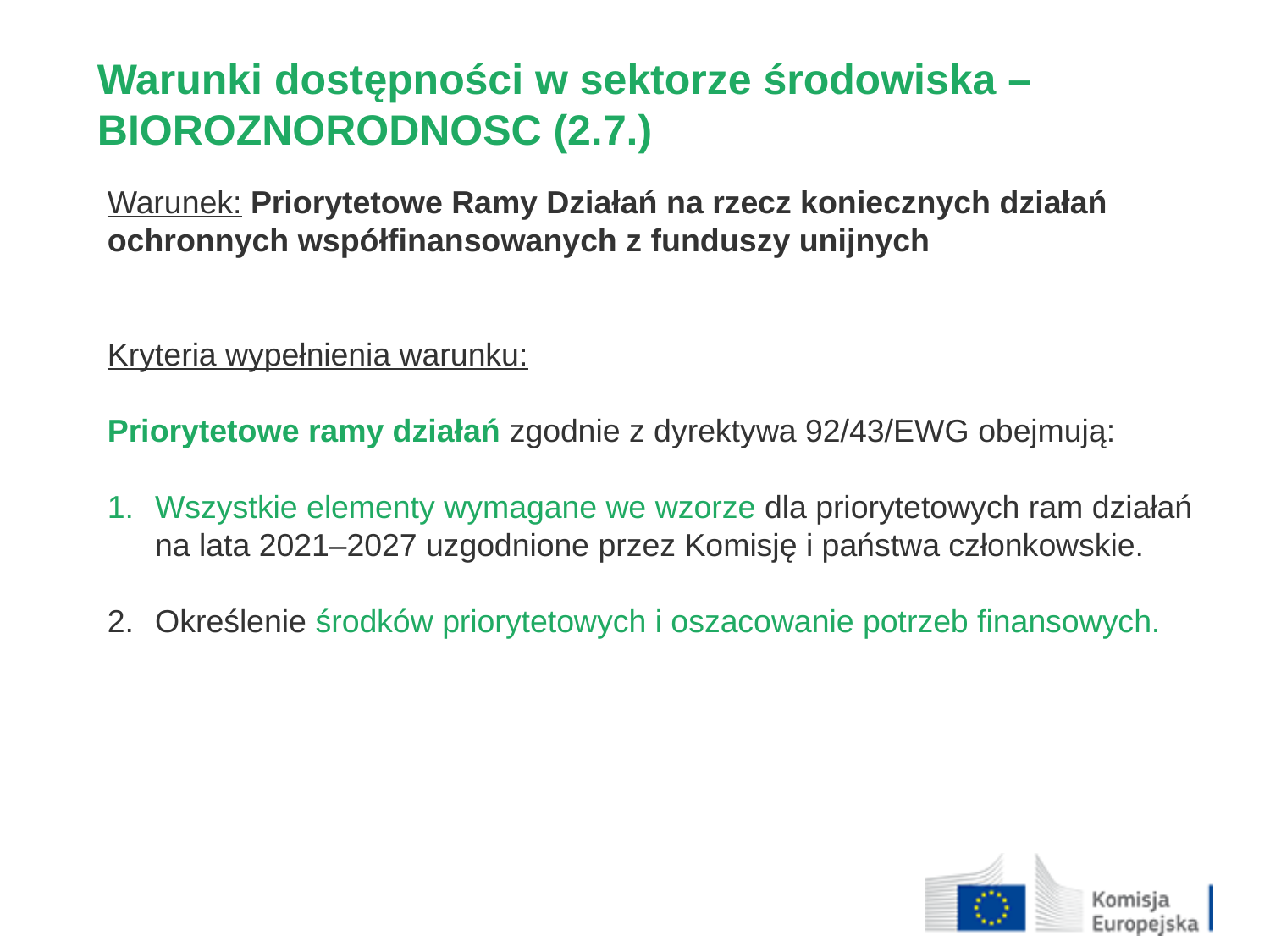

Warunki dostępności w sektorze środowiska – BIOROZNORODNOSC (2.7.)
Warunek: Priorytetowe Ramy Działań na rzecz koniecznych działań ochronnych współfinansowanych z funduszy unijnych

Kryteria wypełnienia warunku:

Priorytetowe ramy działań zgodnie z dyrektywa 92/43/EWG obejmują:

Wszystkie elementy wymagane we wzorze dla priorytetowych ram działań na lata 2021–2027 uzgodnione przez Komisję i państwa członkowskie.

Określenie środków priorytetowych i oszacowanie potrzeb finansowych.